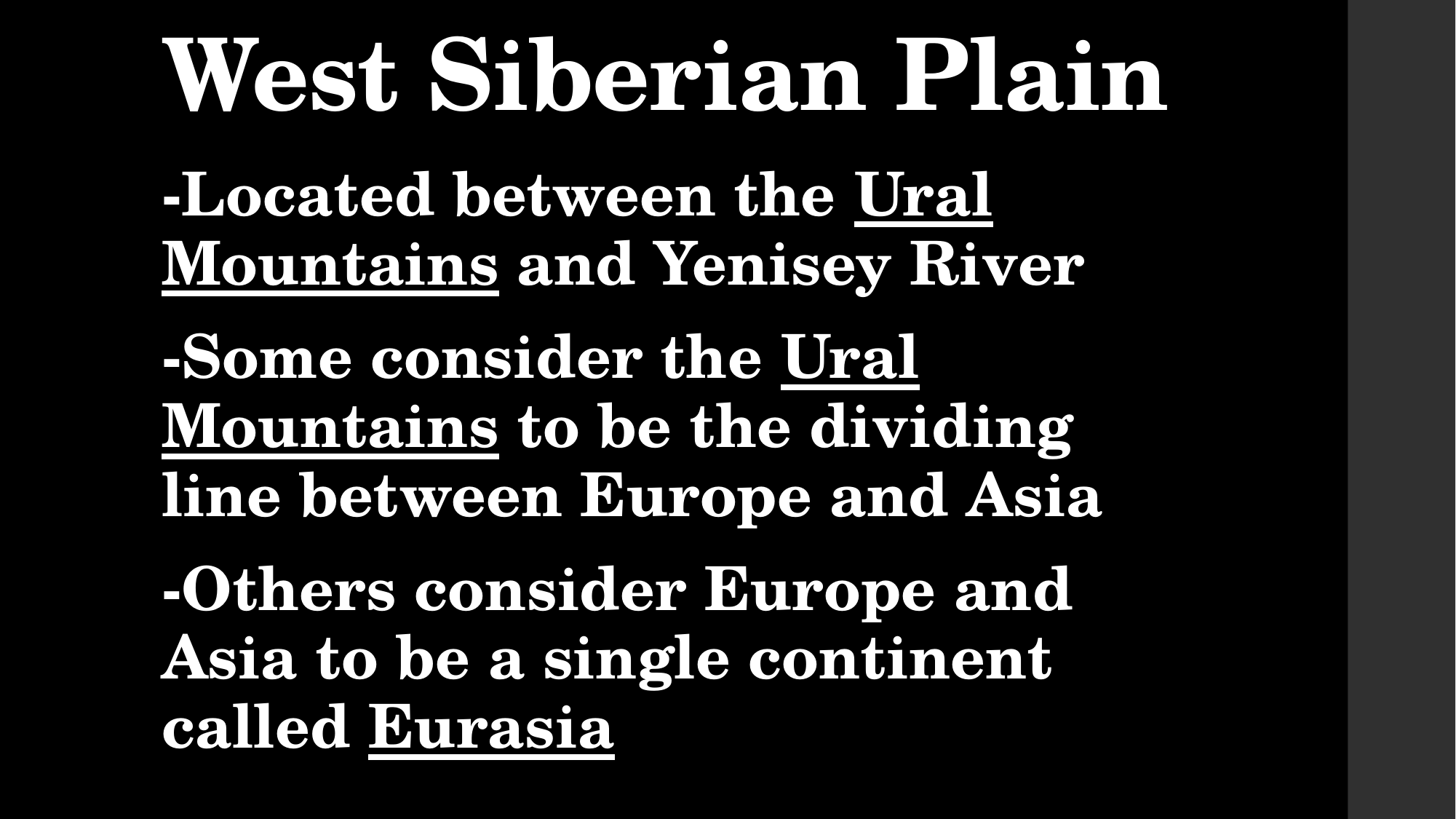

# West Siberian Plain
-Located between the Ural Mountains and Yenisey River
-Some consider the Ural Mountains to be the dividing line between Europe and Asia
-Others consider Europe and Asia to be a single continent called Eurasia